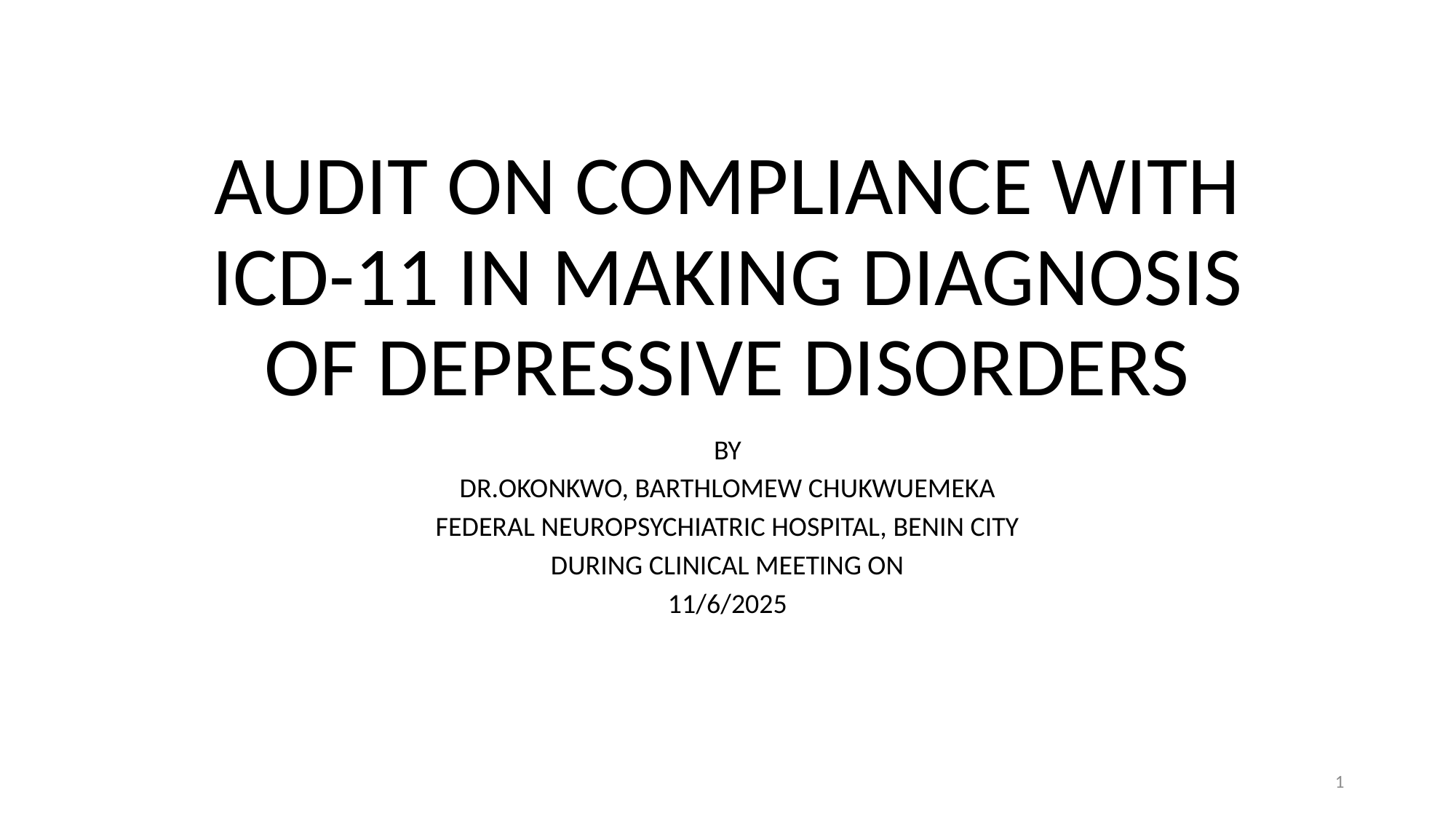

# AUDIT ON COMPLIANCE WITH ICD-11 IN MAKING DIAGNOSIS OF DEPRESSIVE DISORDERS
BY
DR.OKONKWO, BARTHLOMEW CHUKWUEMEKA
FEDERAL NEUROPSYCHIATRIC HOSPITAL, BENIN CITY
DURING CLINICAL MEETING ON
11/6/2025
1